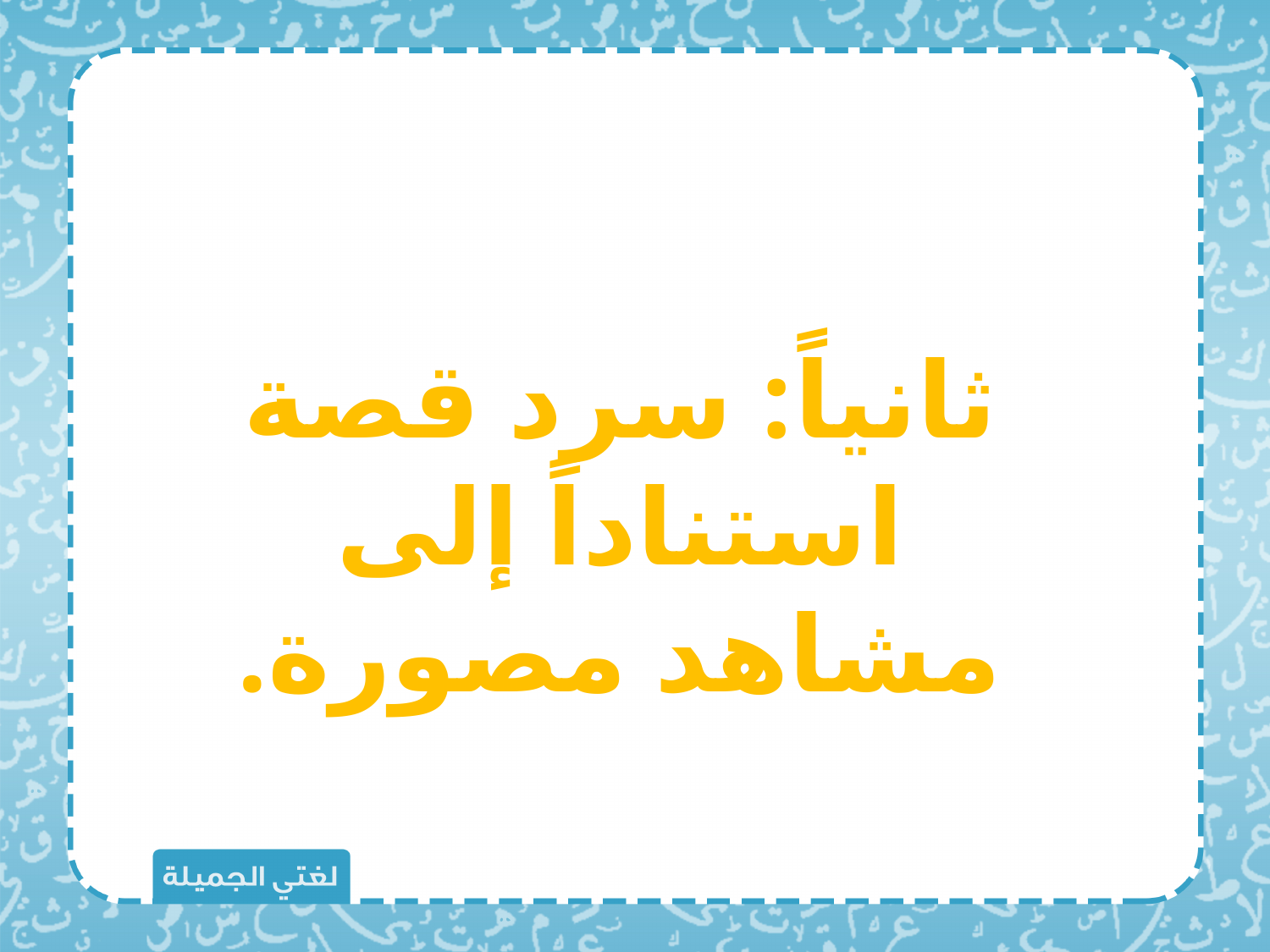

ثانياً: سرد قصة استناداً إلى مشاهد مصورة.